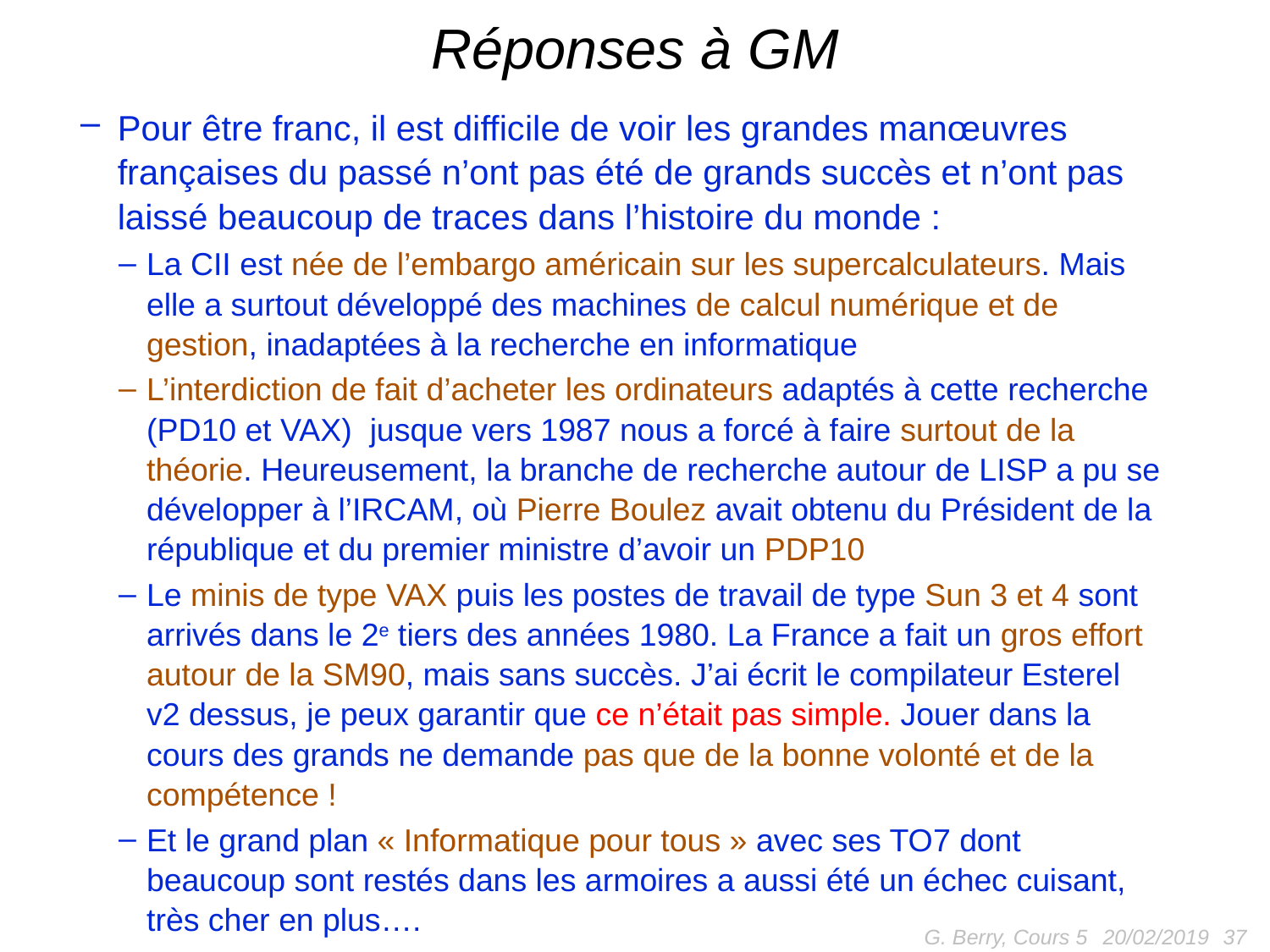

# Réponses à GM
Pour être franc, il est difficile de voir les grandes manœuvres françaises du passé n’ont pas été de grands succès et n’ont pas laissé beaucoup de traces dans l’histoire du monde :
La CII est née de l’embargo américain sur les supercalculateurs. Mais elle a surtout développé des machines de calcul numérique et de gestion, inadaptées à la recherche en informatique
L’interdiction de fait d’acheter les ordinateurs adaptés à cette recherche (PD10 et VAX)  jusque vers 1987 nous a forcé à faire surtout de la théorie. Heureusement, la branche de recherche autour de LISP a pu se développer à l’IRCAM, où Pierre Boulez avait obtenu du Président de la république et du premier ministre d’avoir un PDP10
Le minis de type VAX puis les postes de travail de type Sun 3 et 4 sont arrivés dans le 2e tiers des années 1980. La France a fait un gros effort autour de la SM90, mais sans succès. J’ai écrit le compilateur Esterel v2 dessus, je peux garantir que ce n’était pas simple. Jouer dans la cours des grands ne demande pas que de la bonne volonté et de la compétence !
Et le grand plan « Informatique pour tous » avec ses TO7 dont beaucoup sont restés dans les armoires a aussi été un échec cuisant, très cher en plus….
G. Berry, Cours 5
37
20/02/2019